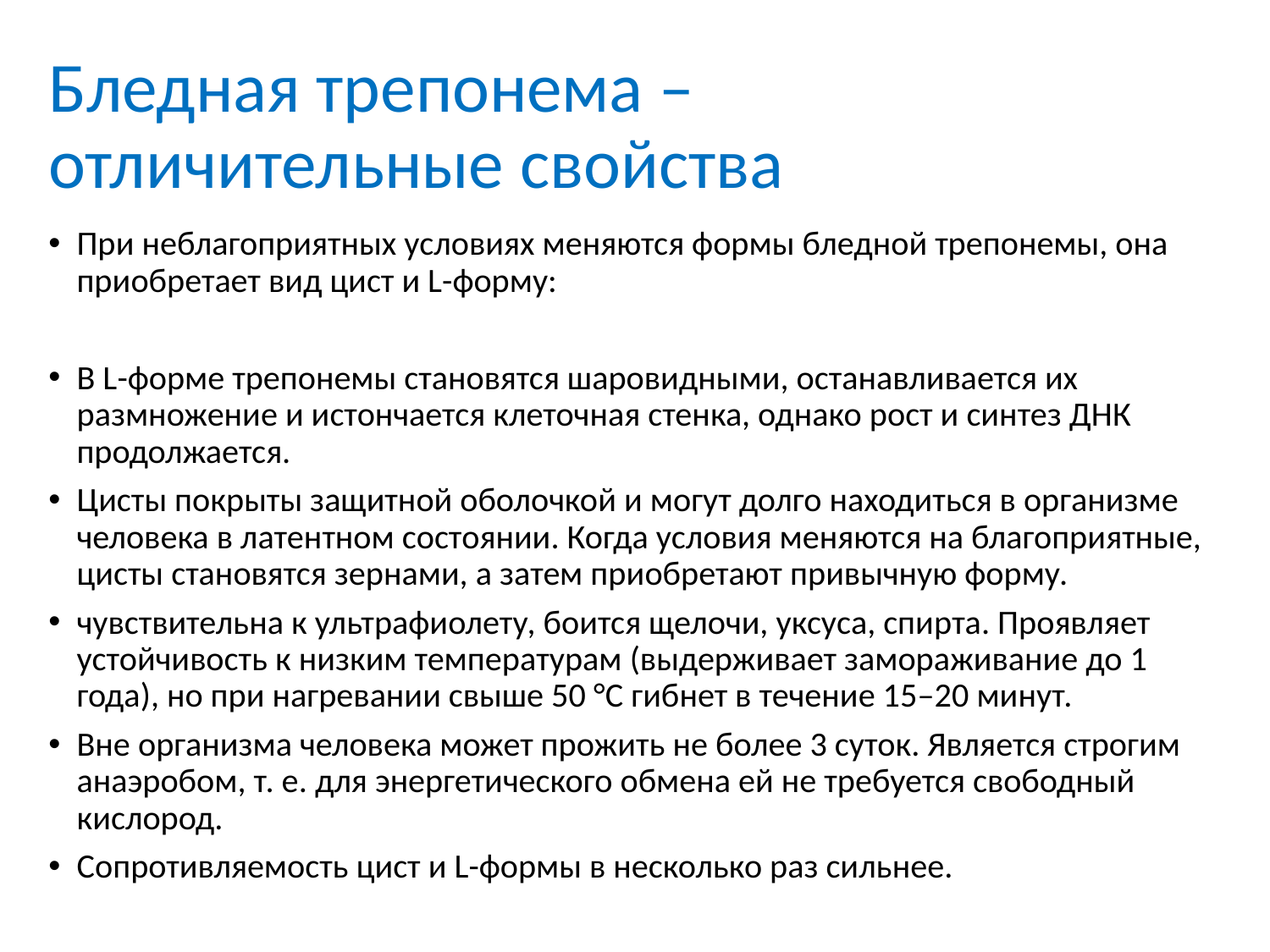

# Бледная трепонема – отличительные свойства
При неблагоприятных условиях меняются формы бледной трепонемы, она приобретает вид цист и L-форму:

В L-форме трепонемы становятся шаровидными, останавливается их размножение и истончается клеточная стенка, однако рост и синтез ДНК продолжается.
Цисты покрыты защитной оболочкой и могут долго находиться в организме человека в латентном состоянии. Когда условия меняются на благоприятные, цисты становятся зернами, а затем приобретают привычную форму.
чувствительна к ультрафиолету, боится щелочи, уксуса, спирта. Проявляет устойчивость к низким температурам (выдерживает замораживание до 1 года), но при нагревании свыше 50 °C гибнет в течение 15–20 минут.
Вне организма человека может прожить не более 3 суток. Является строгим анаэробом, т. е. для энергетического обмена ей не требуется свободный кислород.
Сопротивляемость цист и L-формы в несколько раз сильнее.